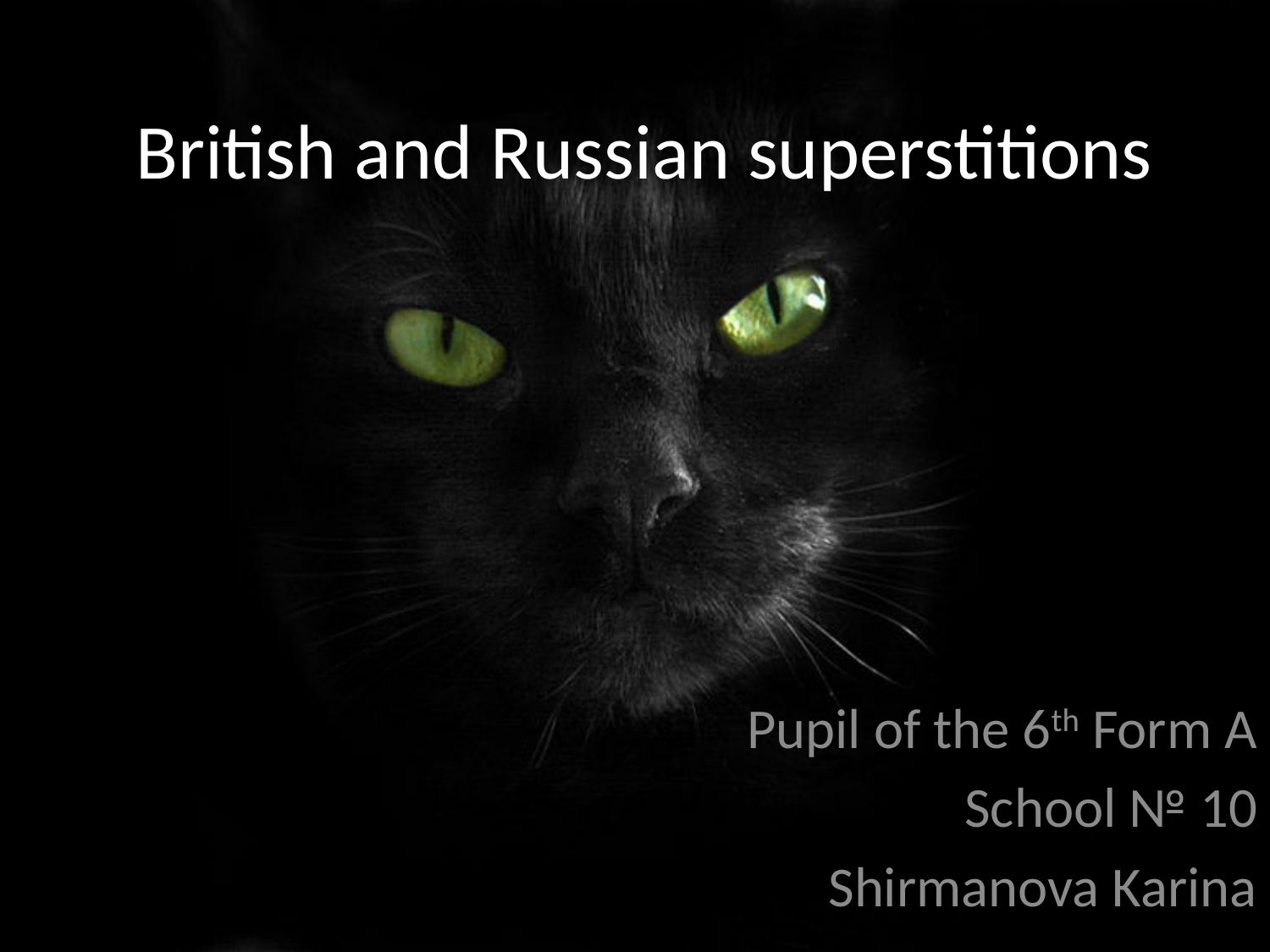

# British and Russian superstitions
Pupil of the 6th Form A
School № 10
Shirmanova Karina